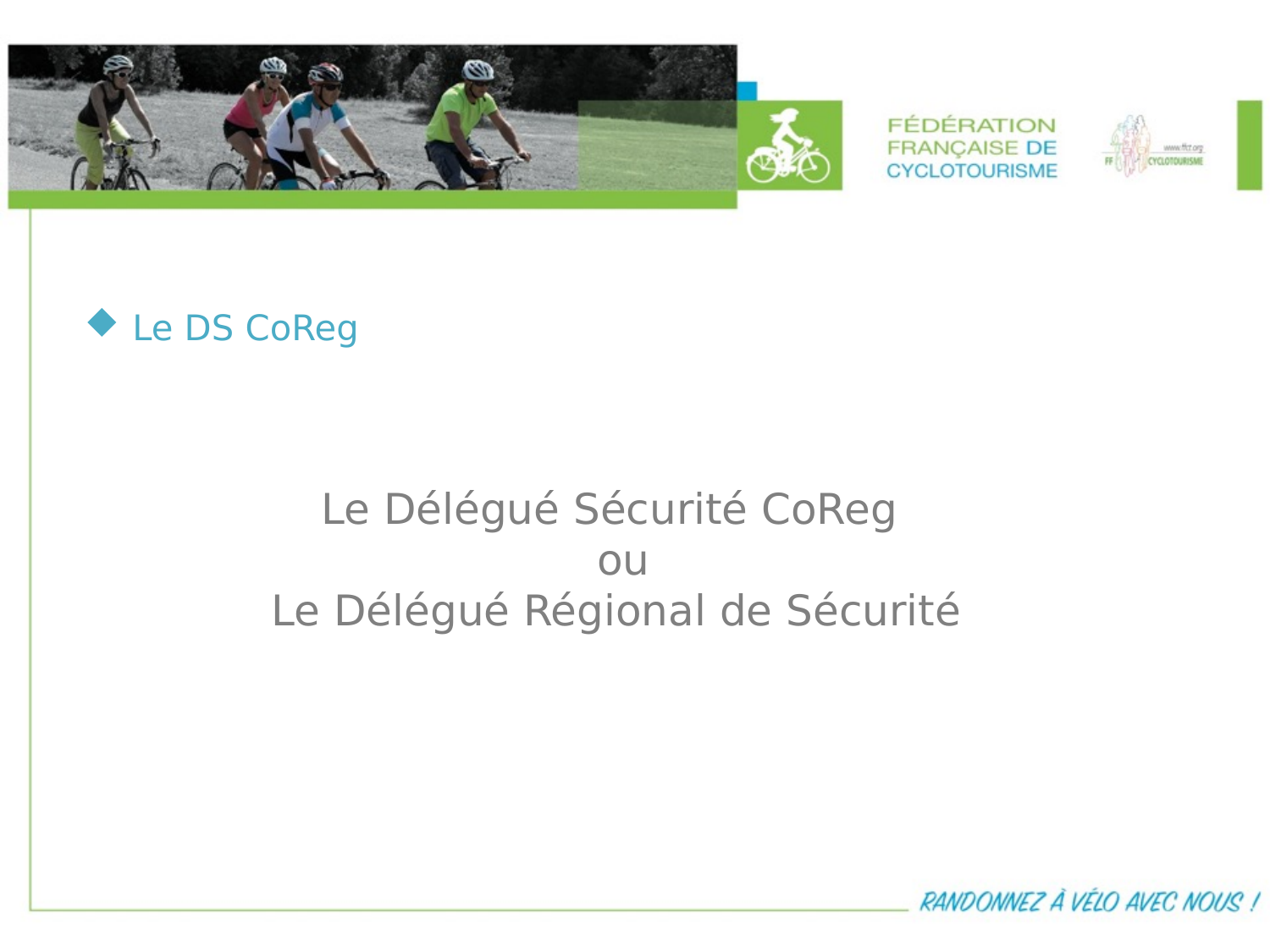

Le DS CoReg
Le Délégué Sécurité CoReg
  ou
Le Délégué Régional de Sécurité